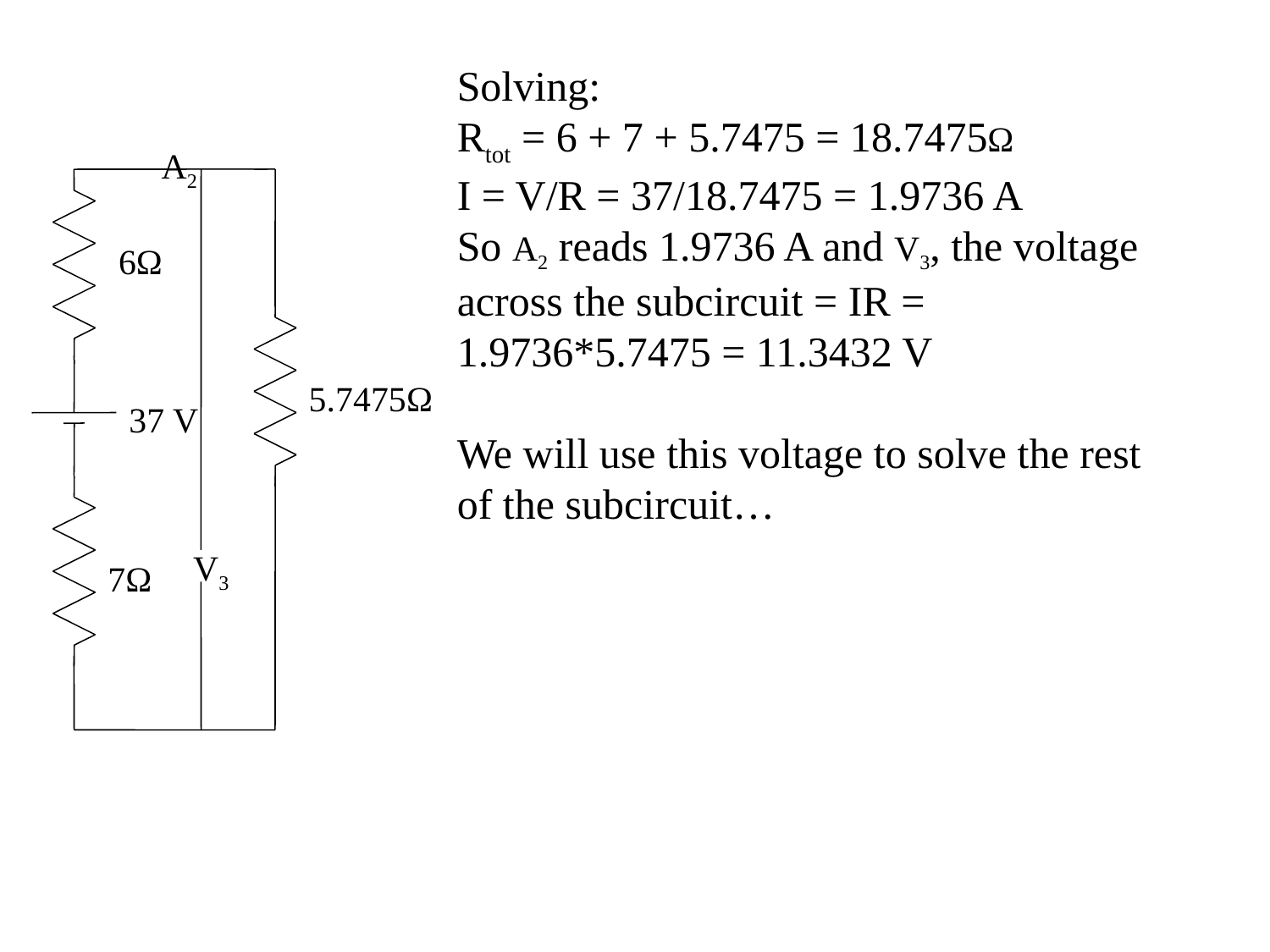

Solving:
Rtot = 6 + 7 + 5.7475 = 18.7475Ω
I = V/R = 37/18.7475 = 1.9736 A
So A2 reads 1.9736 A and V3, the voltage across the subcircuit = IR = 1.9736*5.7475 = 11.3432 V

We will use this voltage to solve the rest of the subcircuit…
A2

6Ω

5.7475Ω

37 V

V3
7Ω